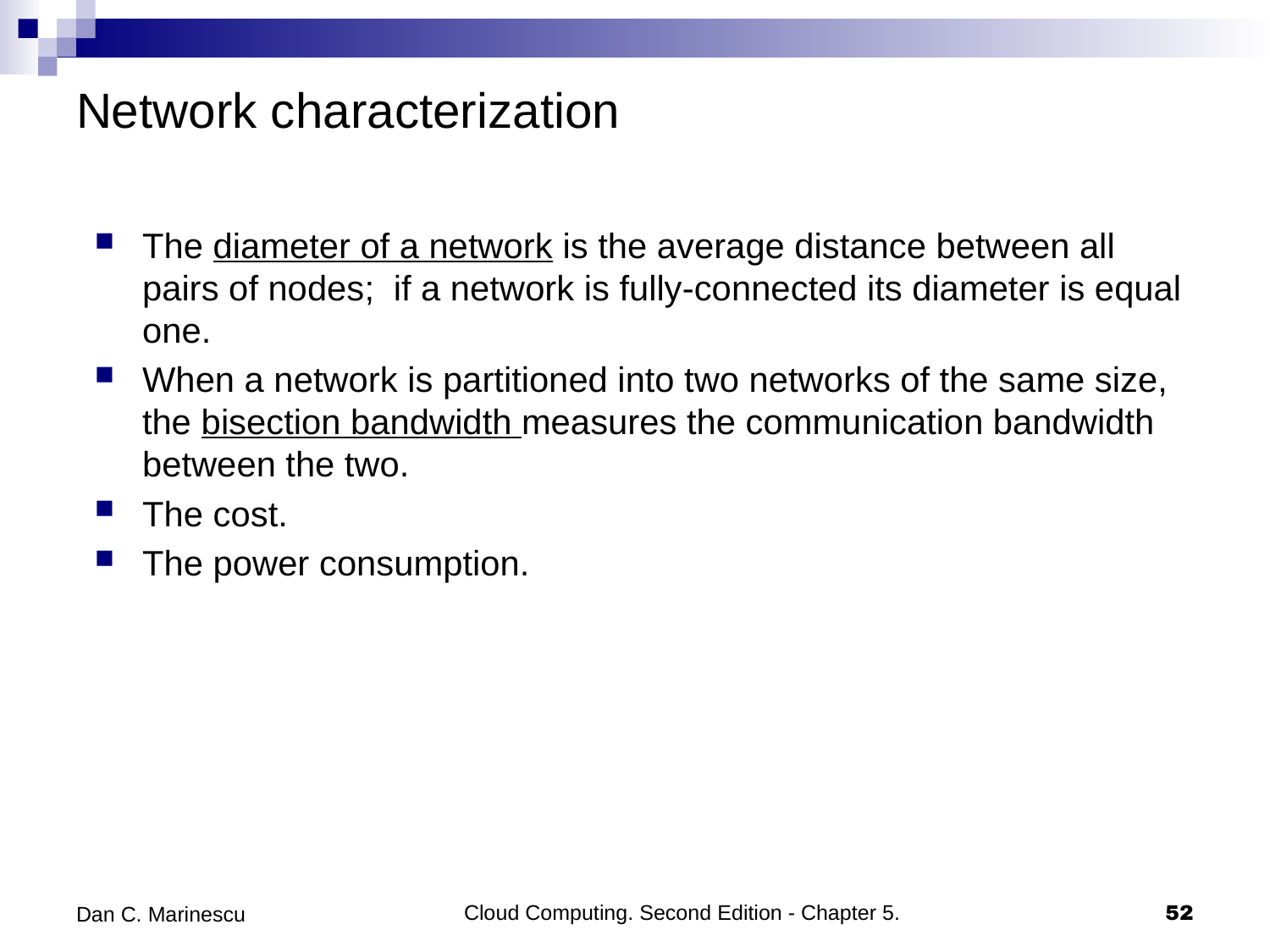

# Network characterization
The diameter of a network is the average distance between all pairs of nodes;  if a network is fully-connected its diameter is equal one.
When a network is partitioned into two networks of the same size, the bisection bandwidth measures the communication bandwidth between the two.
The cost.
The power consumption.
Dan C. Marinescu
Cloud Computing. Second Edition - Chapter 5.
52